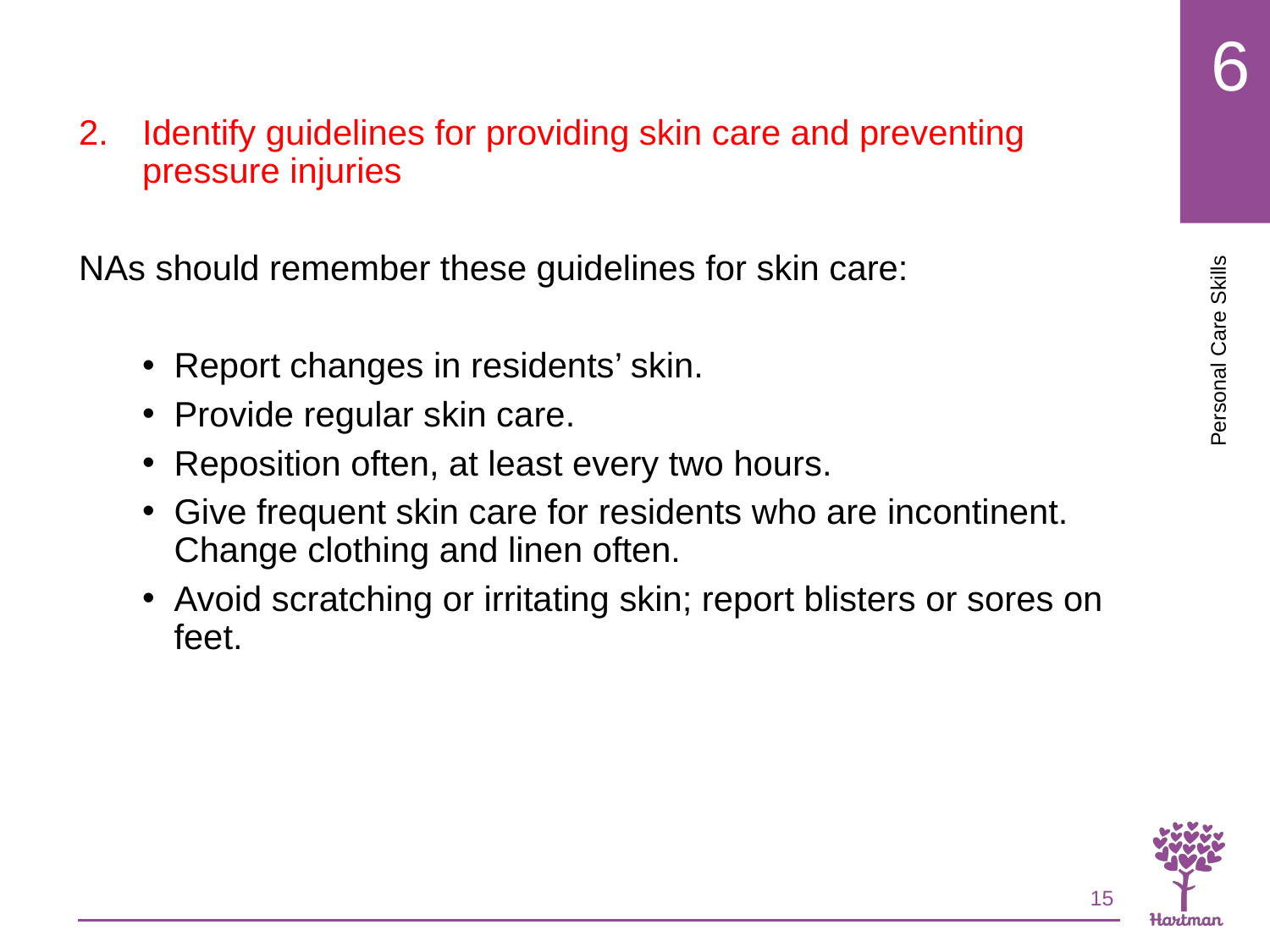

# LO2, content 4
Identify guidelines for providing skin care and preventing pressure injuries

NAs should remember these guidelines for skin care:

Report changes in residents’ skin.
Provide regular skin care.
Reposition often, at least every two hours.
Give frequent skin care for residents who are incontinent. Change clothing and linen often.
Avoid scratching or irritating skin; report blisters or sores on feet.

15